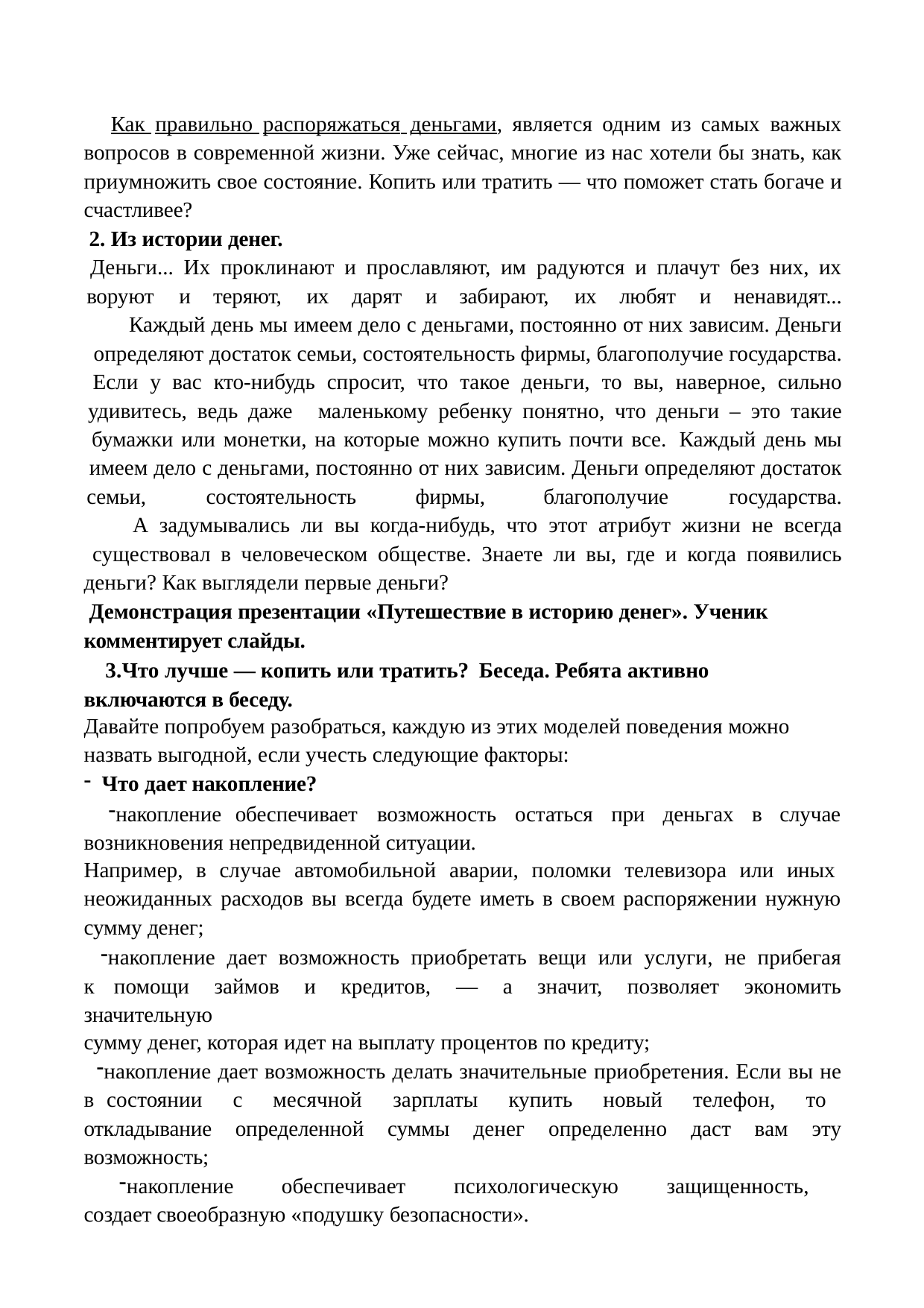

Как правильно распоряжаться деньгами, является одним из самых важных вопросов в современной жизни. Уже сейчас, многие из нас хотели бы знать, как приумножить свое состояние. Копить или тратить — что поможет стать богаче и счастливее?
Из истории денег.
Деньги... Их проклинают и прославляют, им радуются и плачут без них, их
воруют	и		теряют,	их	дарят		и	забирают,	их	любят	и		ненавидят... Каждый день мы имеем дело с деньгами, постоянно от них зависим. Деньги определяют достаток семьи, состоятельность фирмы, благополучие государства. Если у вас кто-нибудь спросит, что такое деньги, то вы, наверное, сильно удивитесь, ведь даже		маленькому ребенку понятно, что деньги – это такие бумажки или монетки, на которые можно купить почти все. Каждый день мы имеем дело с деньгами, постоянно от них зависим. Деньги определяют достаток семьи,		состоятельность	фирмы,	благополучие		государства. А задумывались ли вы когда-нибудь, что этот атрибут жизни не всегда существовал в человеческом обществе. Знаете ли вы, где и когда появились
деньги? Как выглядели первые деньги?
Демонстрация презентации «Путешествие в историю денег». Ученик комментирует слайды.
Что лучше — копить или тратить? Беседа. Ребята активно включаются в беседу.
Давайте попробуем разобраться, каждую из этих моделей поведения можно
назвать выгодной, если учесть следующие факторы:
Что дает накопление?
накопление	обеспечивает	возможность	остаться	при	деньгах	в	случае возникновения непредвиденной ситуации.
Например, в случае  автомобильной  аварии, поломки телевизора или иных
неожиданных расходов вы всегда будете иметь в своем распоряжении нужную сумму денег;
накопление дает возможность приобретать вещи или услуги, не прибегая к помощи займов и кредитов, — а значит, позволяет экономить значительную
сумму денег, которая идет на выплату процентов по кредиту;
накопление дает возможность делать значительные приобретения. Если вы не в состоянии  с  месячной  зарплаты  купить  новый  телефон,  то  откладывание определенной суммы денег определенно даст вам эту возможность;
накопление   обеспечивает   психологическую   защищенность,   создает своеобразную «подушку безопасности».